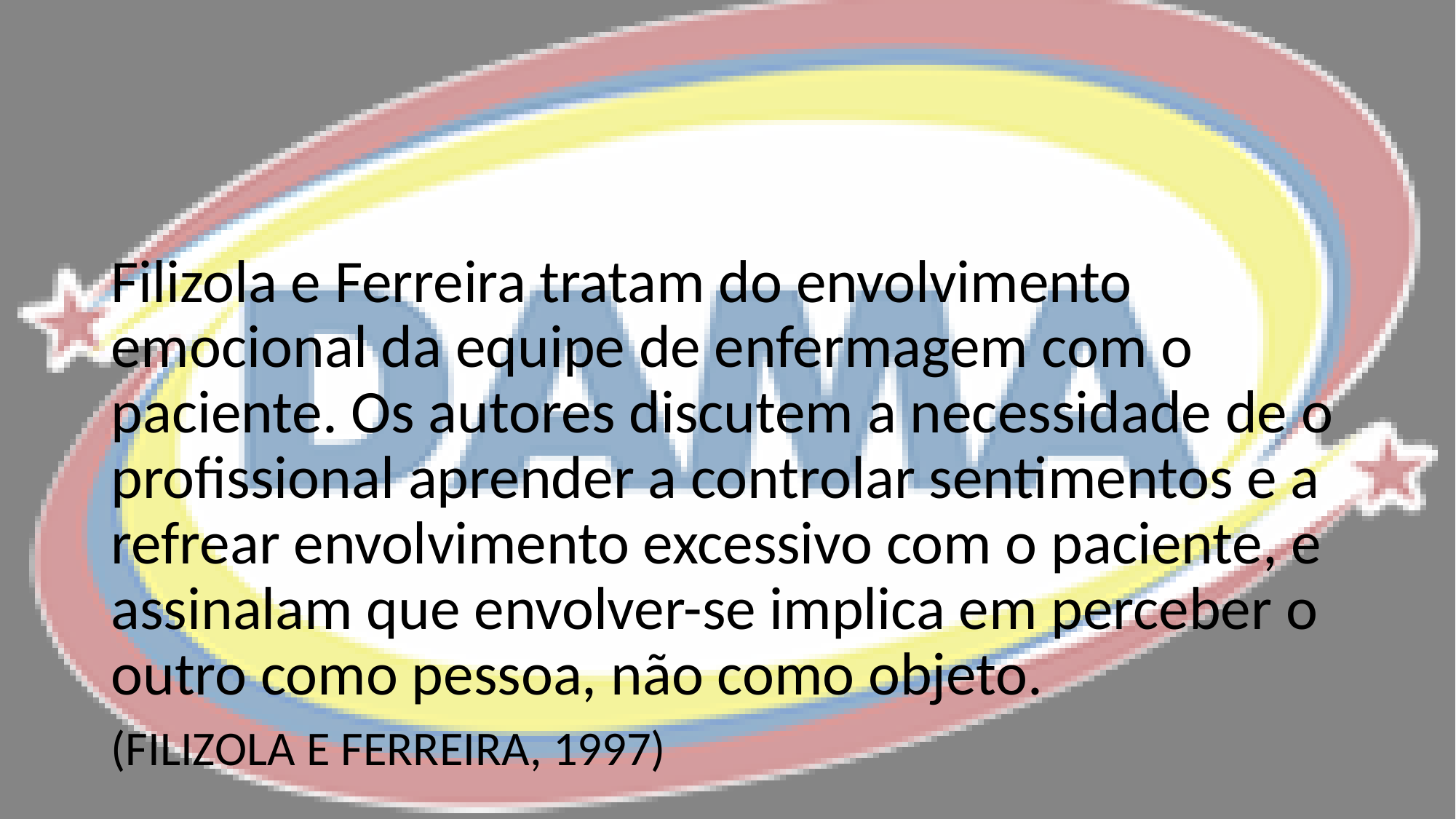

Filizola e Ferreira tratam do envolvimento emocional da equipe de enfermagem com o paciente. Os autores discutem a necessidade de o profissional aprender a controlar sentimentos e a refrear envolvimento excessivo com o paciente, e assinalam que envolver-se implica em perceber o outro como pessoa, não como objeto.
(FILIZOLA E FERREIRA, 1997)